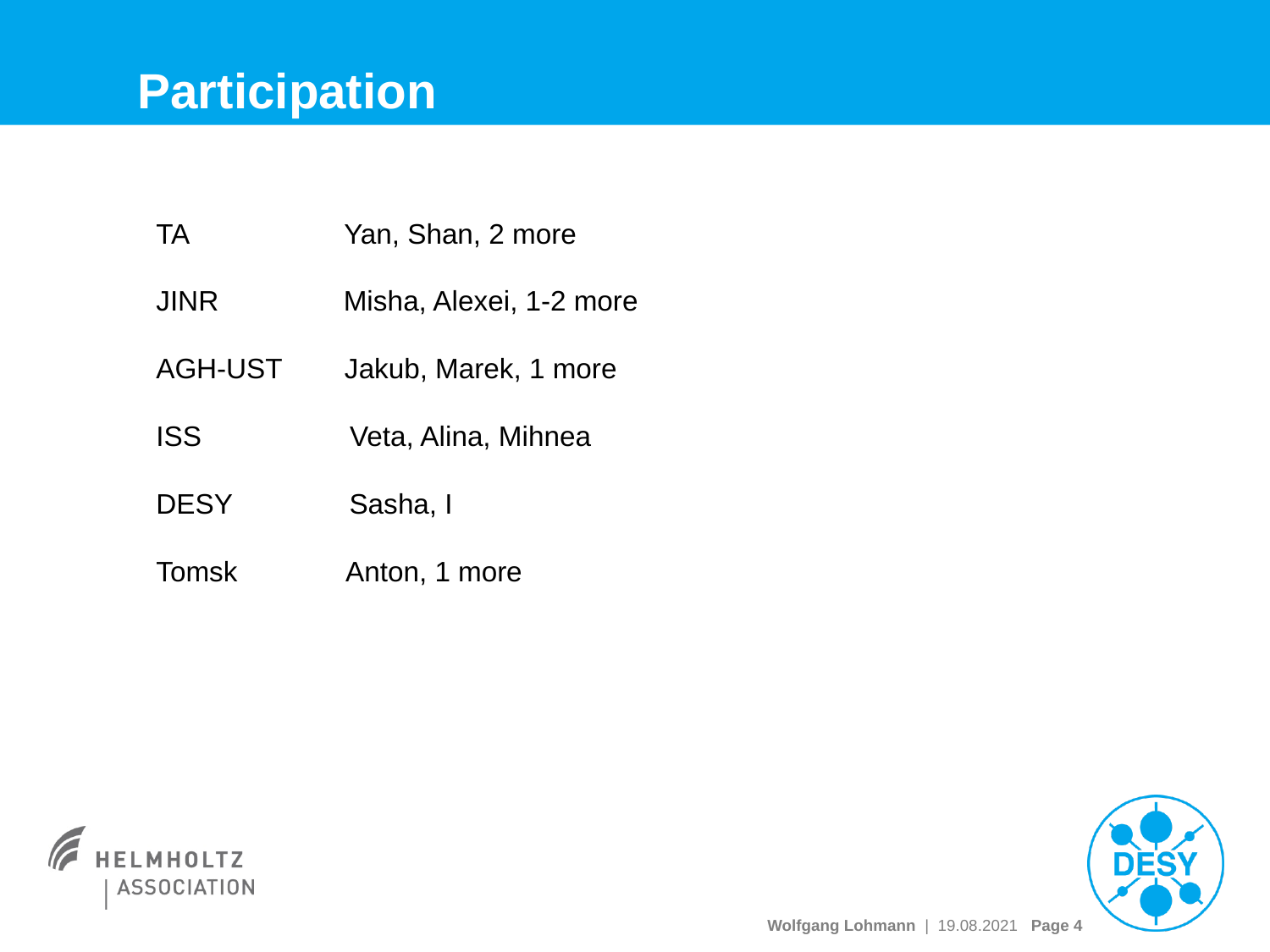

# Participation
TA                    Yan, Shan, 2 more

JINR                Misha, Alexei, 1-2 more

AGH-UST        Jakub, Marek, 1 more

ISS                   Veta, Alina, Mihnea

DESY               Sasha, I

Tomsk              Anton, 1 more